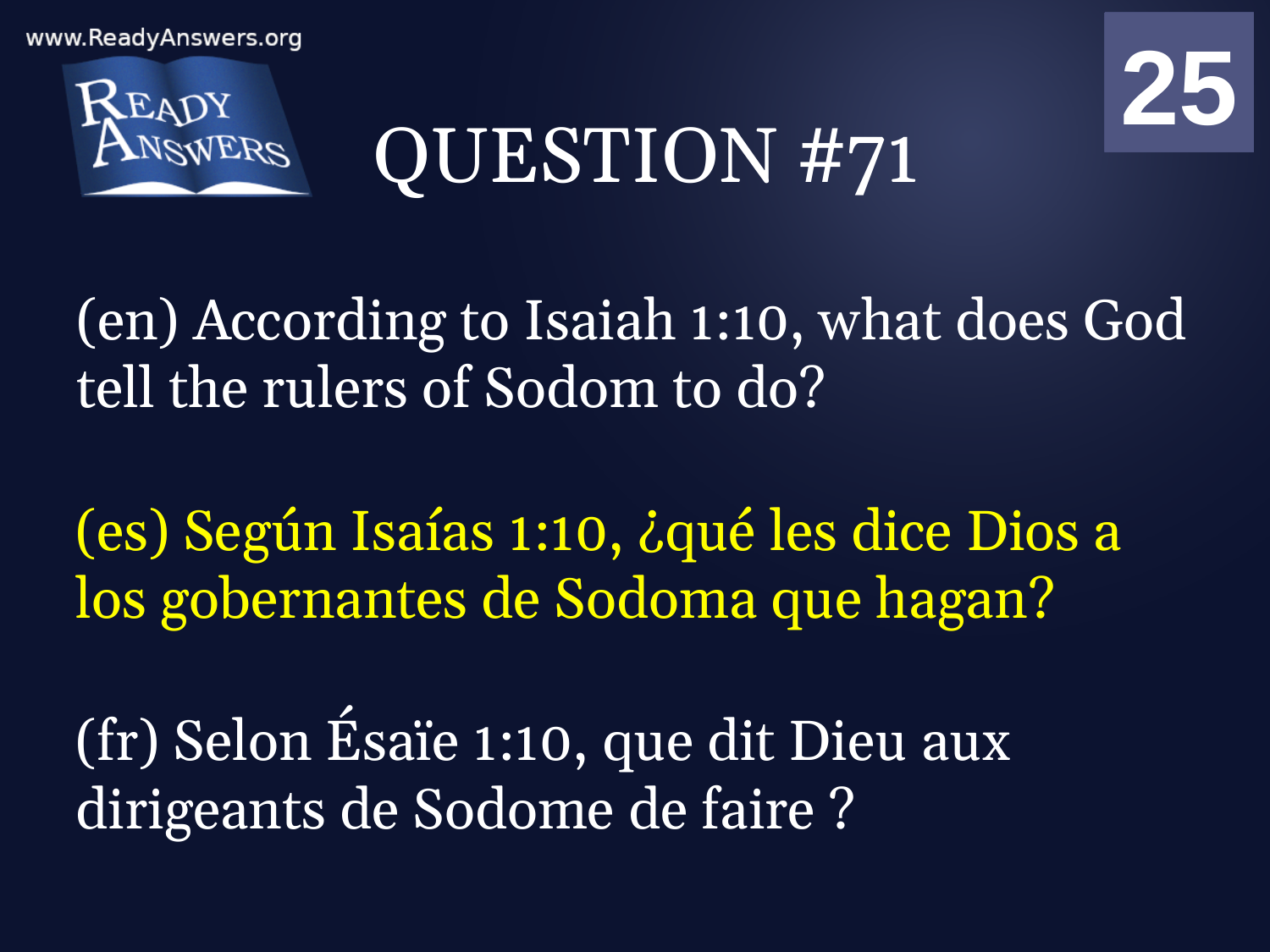

01
02
03
04
05
06
07
08
09
10
11
12
13
14
15
16
17
18
19
20
21
22
23
24
25
00
# QUESTION #71
(en) According to Isaiah 1:10, what does God tell the rulers of Sodom to do?
(es) Según Isaías 1:10, ¿qué les dice Dios a los gobernantes de Sodoma que hagan?
(fr) Selon Ésaïe 1:10, que dit Dieu aux dirigeants de Sodome de faire ?